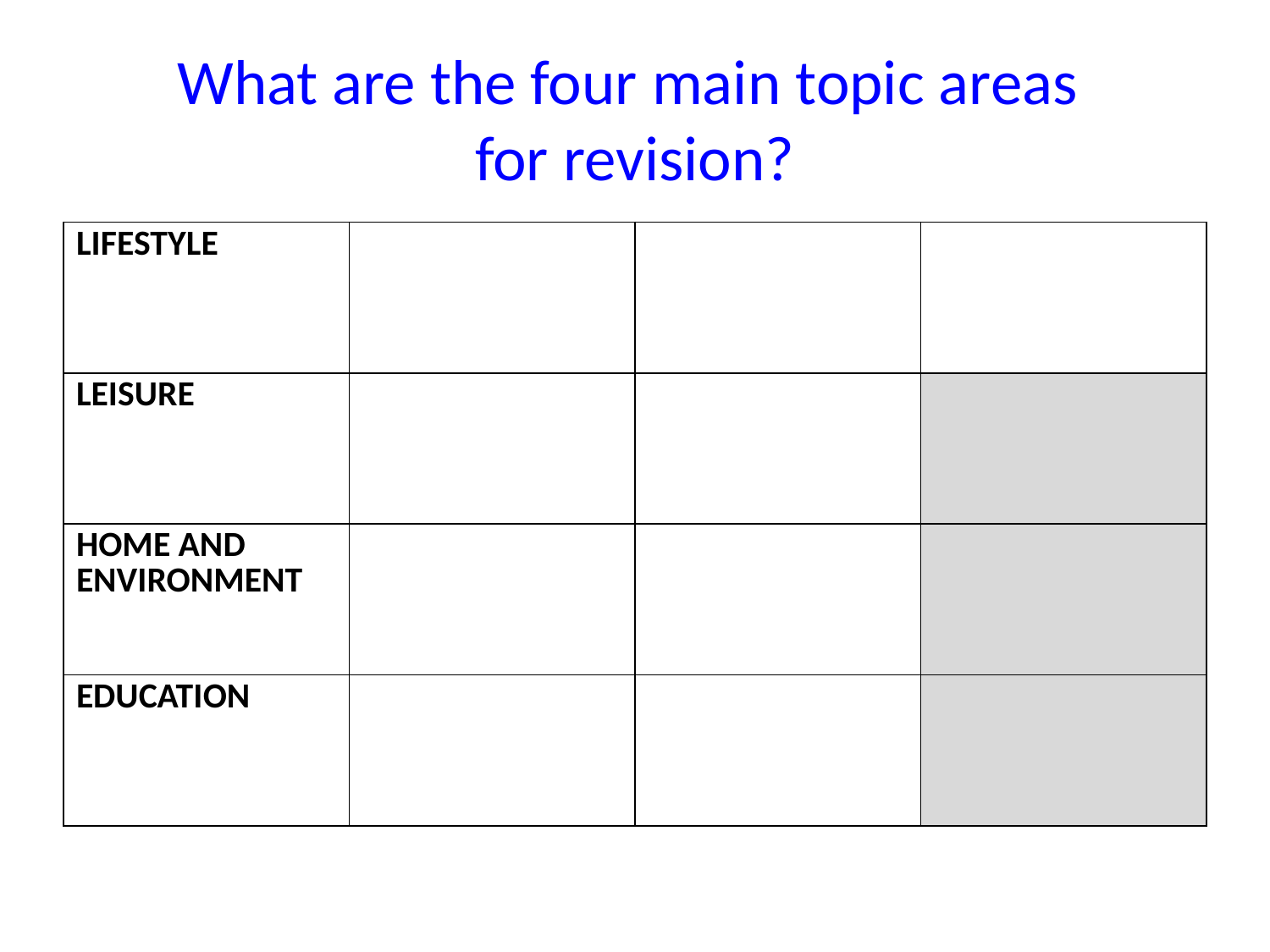

# What are the four main topic areas for revision?
| LIFESTYLE |  |  |  |
| --- | --- | --- | --- |
| LEISURE |  |  |  |
| HOME AND ENVIRONMENT |  |  |  |
| EDUCATION |  |  |  |